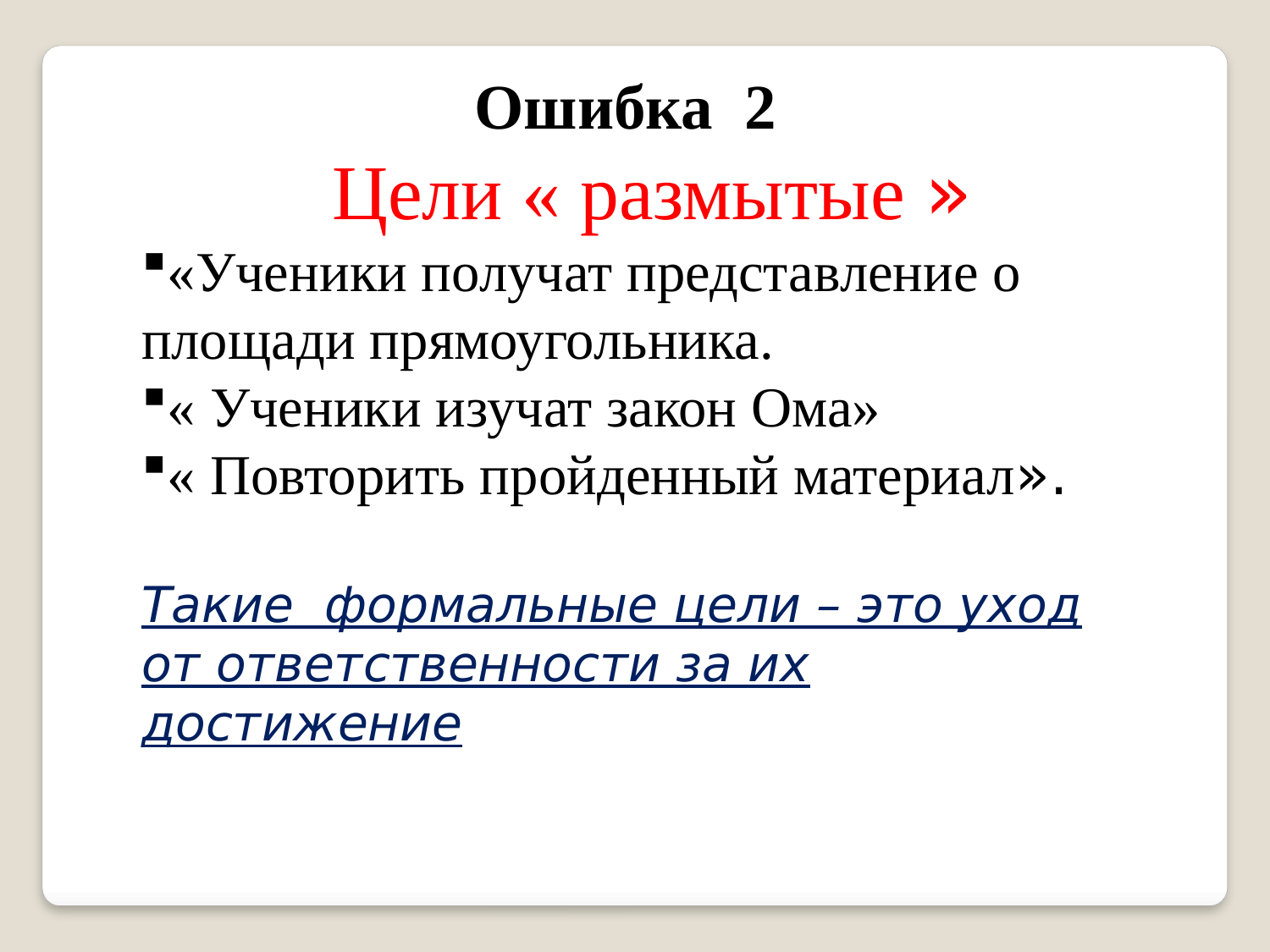

Ошибка  2
            Цели « размытые »
«Ученики получат представление о площади прямоугольника.
« Ученики изучат закон Ома»
« Повторить пройденный материал».

Такие  формальные цели – это уход от ответственности за их достижение